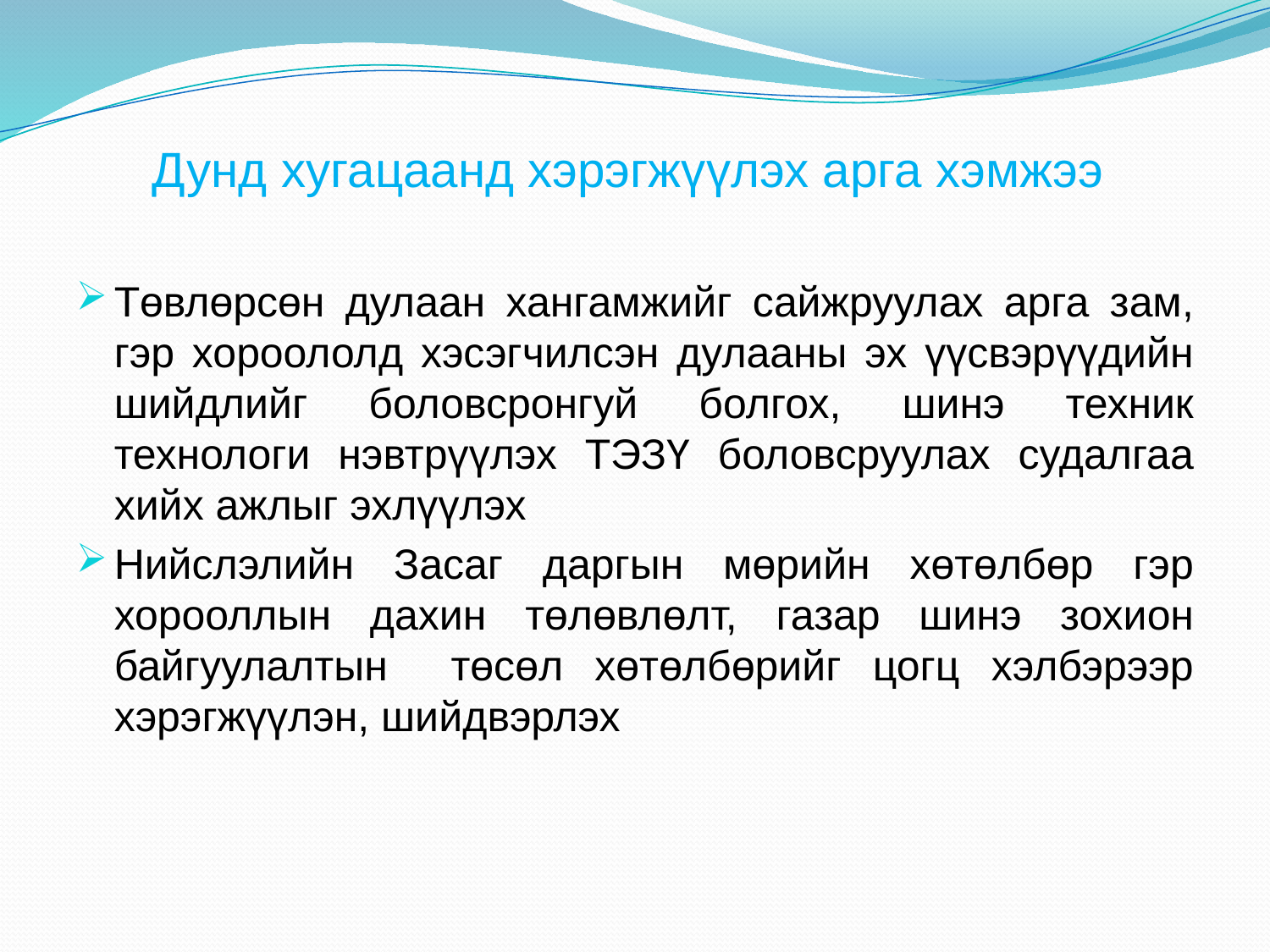

# Дунд хугацаанд хэрэгжүүлэх арга хэмжээ
Төвлөрсөн дулаан хангамжийг сайжруулах арга зам, гэр хороололд хэсэгчилсэн дулааны эх үүсвэрүүдийн шийдлийг боловсронгуй болгох, шинэ техник технологи нэвтрүүлэх ТЭЗҮ боловсруулах судалгаа хийх ажлыг эхлүүлэх
Нийслэлийн Засаг даргын мөрийн хөтөлбөр гэр хорооллын дахин төлөвлөлт, газар шинэ зохион байгуулалтын  төсөл хөтөлбөрийг цогц хэлбэрээр хэрэгжүүлэн, шийдвэрлэх